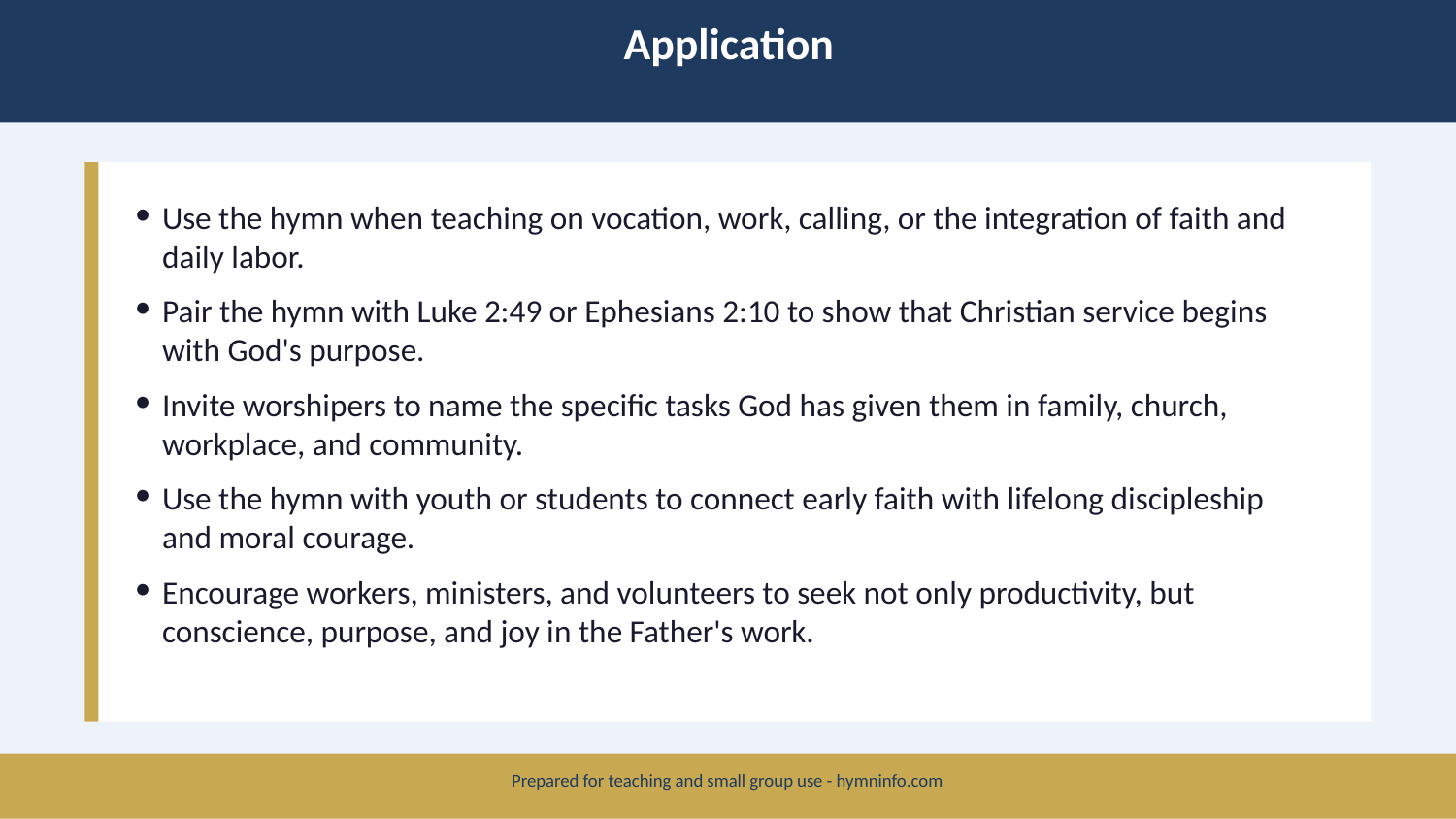

Application

Use the hymn when teaching on vocation, work, calling, or the integration of faith and daily labor.
Pair the hymn with Luke 2:49 or Ephesians 2:10 to show that Christian service begins with God's purpose.
Invite worshipers to name the specific tasks God has given them in family, church, workplace, and community.
Use the hymn with youth or students to connect early faith with lifelong discipleship and moral courage.
Encourage workers, ministers, and volunteers to seek not only productivity, but conscience, purpose, and joy in the Father's work.

Prepared for teaching and small group use - hymninfo.com